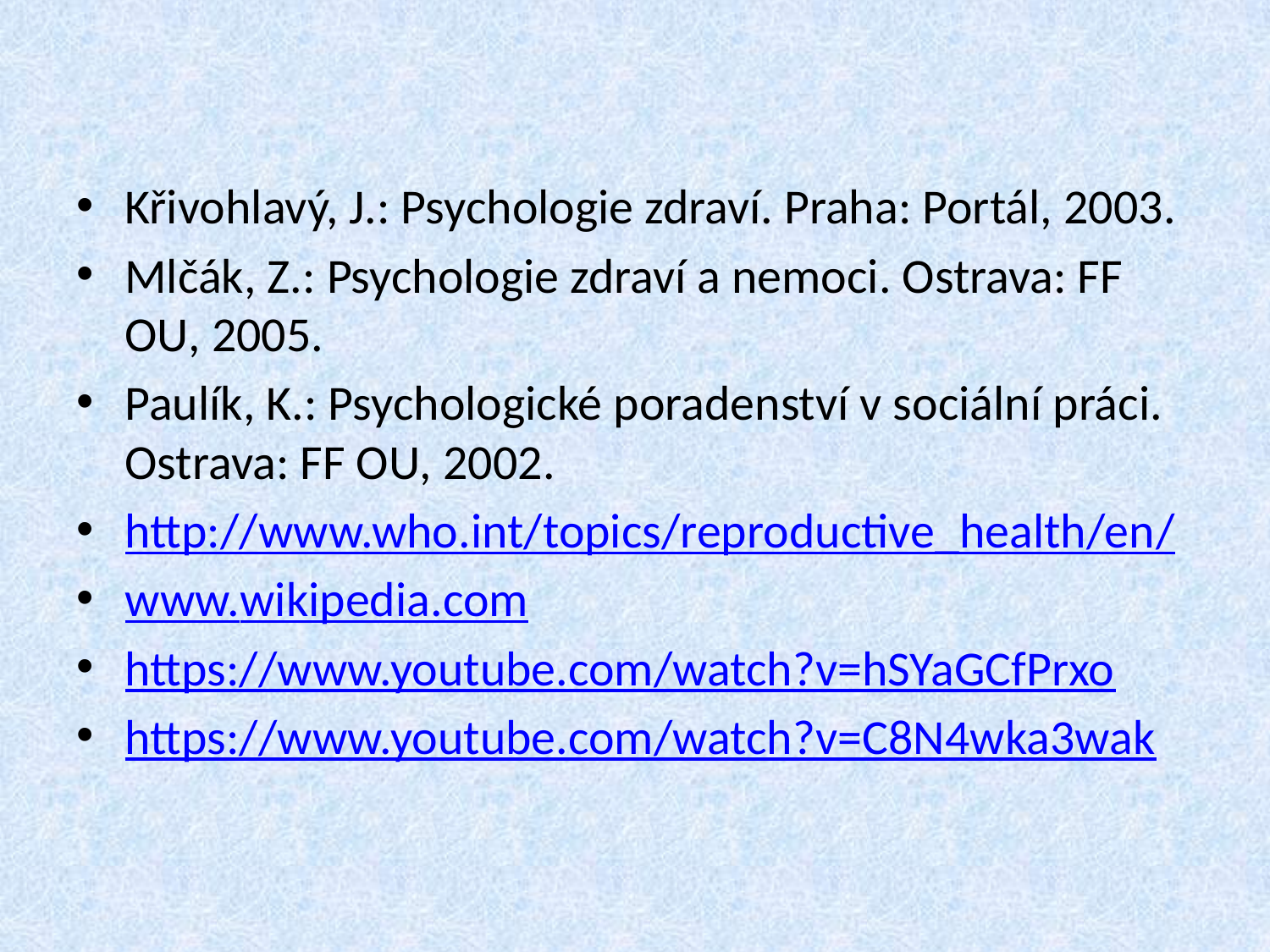

#
Křivohlavý, J.: Psychologie zdraví. Praha: Portál, 2003.
Mlčák, Z.: Psychologie zdraví a nemoci. Ostrava: FF OU, 2005.
Paulík, K.: Psychologické poradenství v sociální práci. Ostrava: FF OU, 2002.
http://www.who.int/topics/reproductive_health/en/
www.wikipedia.com
https://www.youtube.com/watch?v=hSYaGCfPrxo
https://www.youtube.com/watch?v=C8N4wka3wak